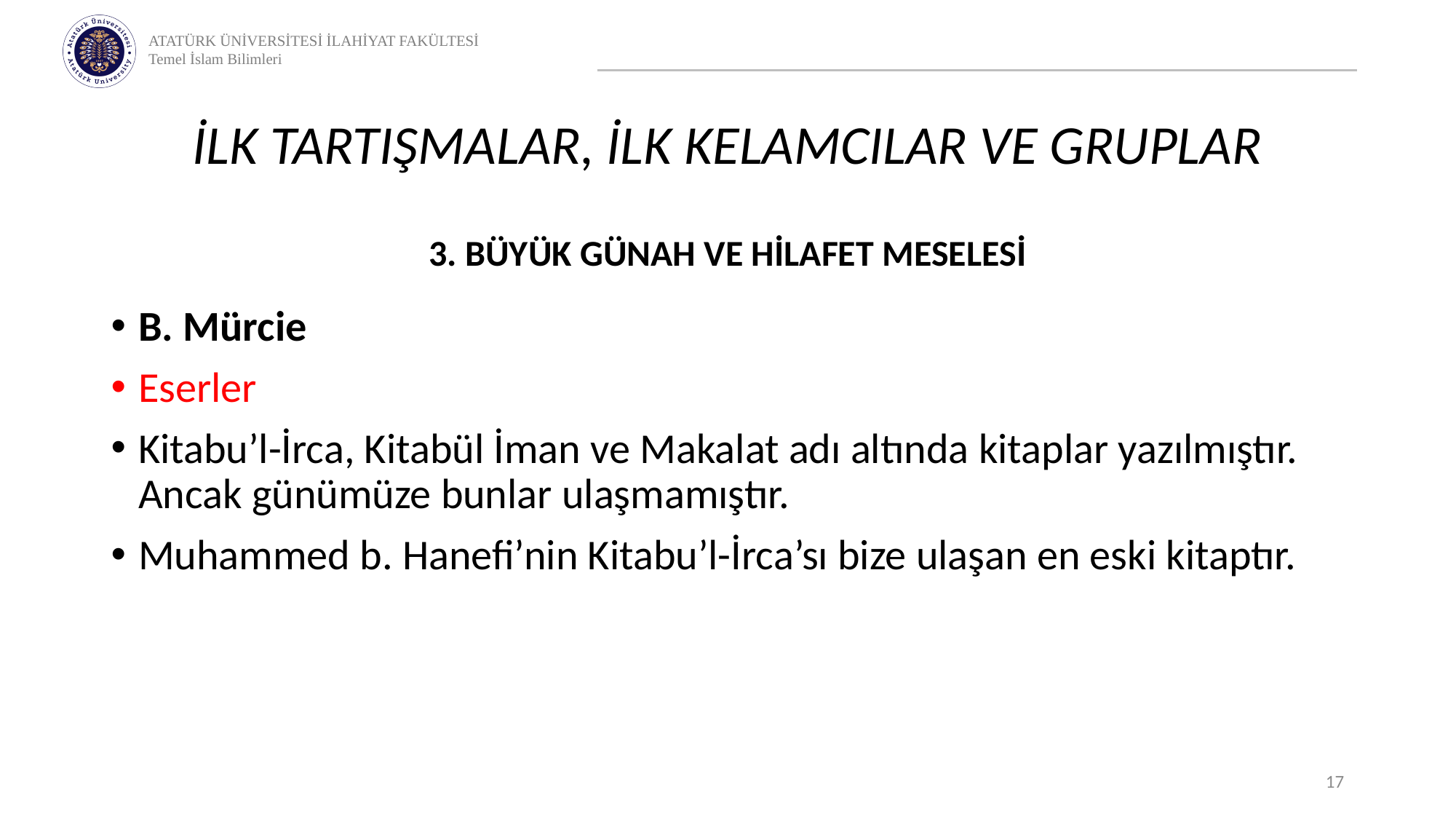

# İLK TARTIŞMALAR, İLK KELAMCILAR VE GRUPLAR
3. BÜYÜK GÜNAH VE HİLAFET MESELESİ
B. Mürcie
Eserler
Kitabu’l-İrca, Kitabül İman ve Makalat adı altında kitaplar yazılmıştır. Ancak günümüze bunlar ulaşmamıştır.
Muhammed b. Hanefi’nin Kitabu’l-İrca’sı bize ulaşan en eski kitaptır.

17